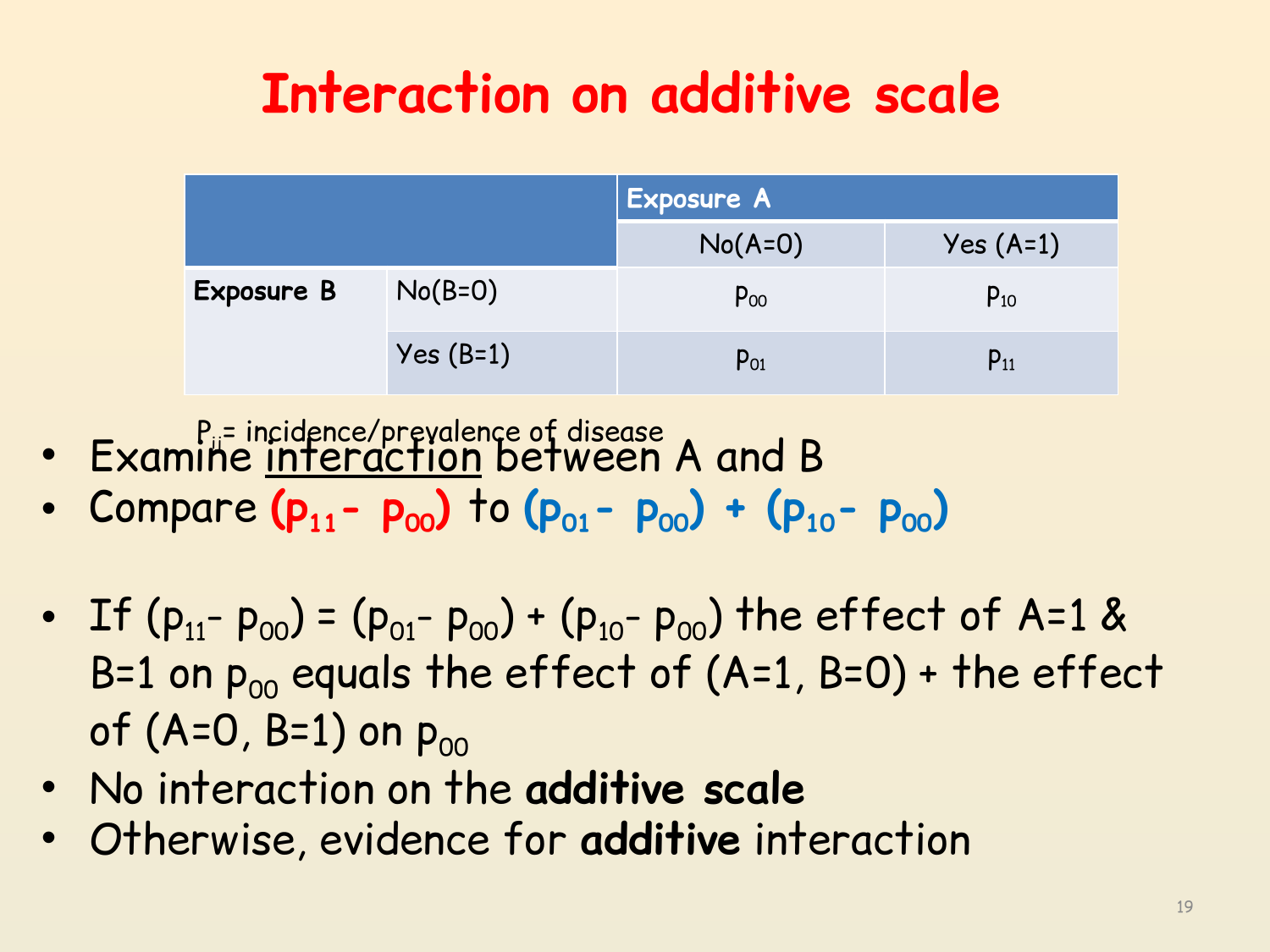

# Interaction on additive scale
|  |  | Exposure A |  |
| --- | --- | --- | --- |
|  |  | No(A=0) | Yes (A=1) |
| Exposure B | No(B=0) | p00 | p10 |
|  | Yes (B=1) | p01 | p11 |
Pij= incidence/prevalence of disease
Examine interaction between A and B
Compare (p11- p00) to (p01- p00) + (p10- p00)

If (p11- p00) = (p01- p00) + (p10- p00) the effect of A=1 & B=1 on p00 equals the effect of (A=1, B=0) + the effect of (A=0, B=1) on p00
No interaction on the additive scale
Otherwise, evidence for additive interaction
19